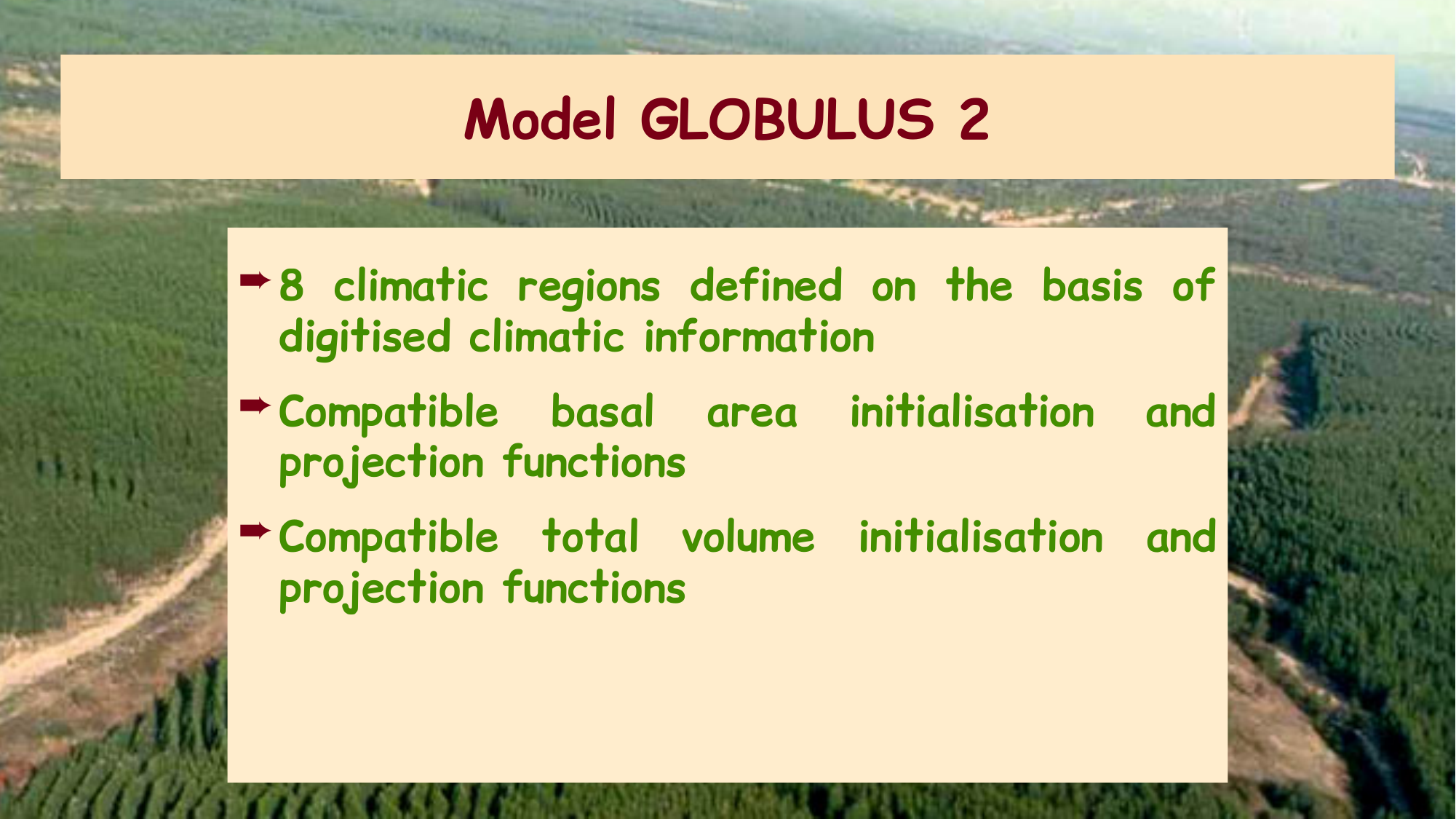

# Model GLOBULUS 2

8 climatic regions defined on the basis of digitised climatic information
Compatible basal area initialisation and projection functions
Compatible total volume initialisation and projection functions